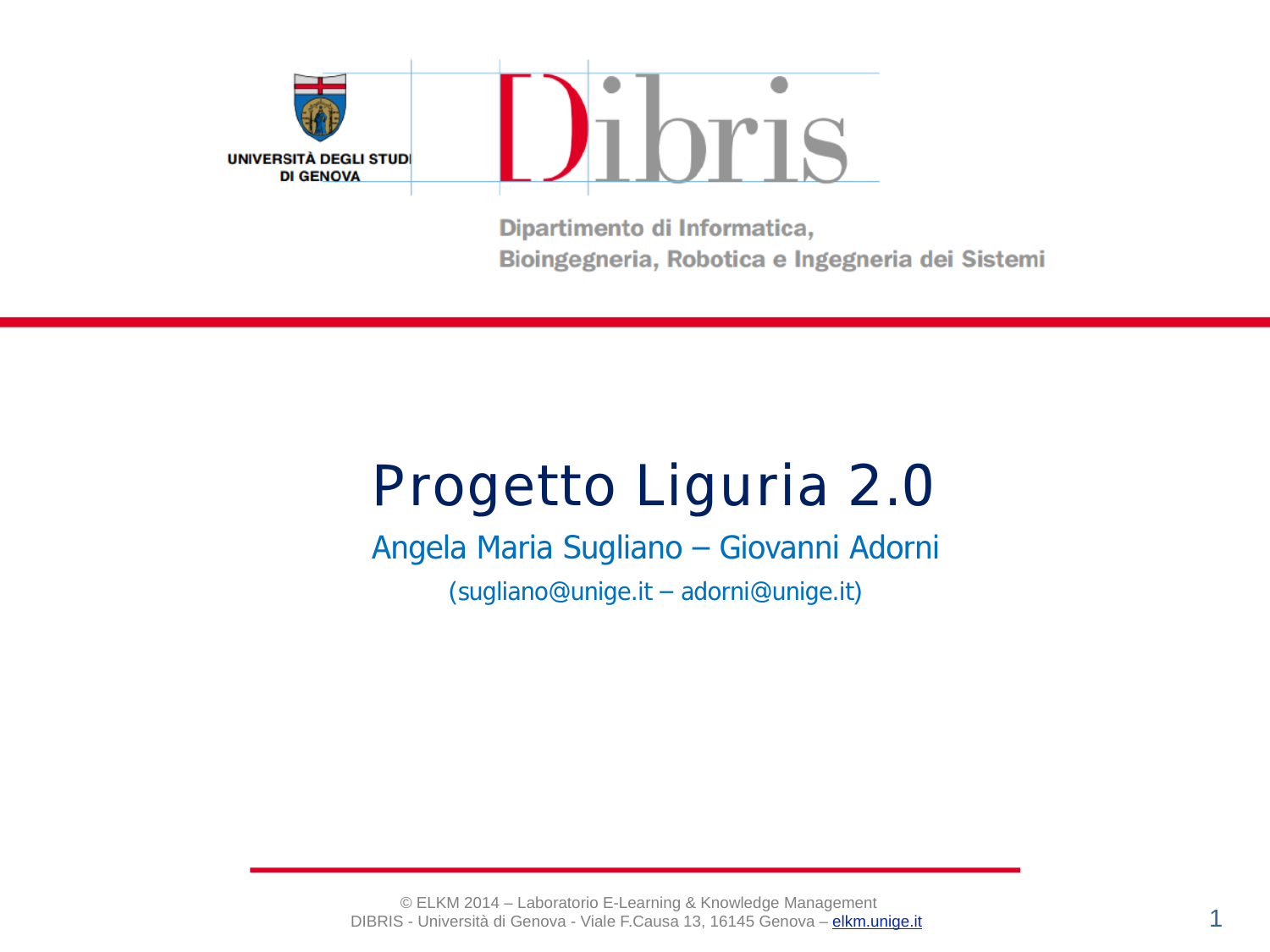

Progetto Liguria 2.0
Angela Maria Sugliano – Giovanni Adorni
(sugliano@unige.it – adorni@unige.it)
1